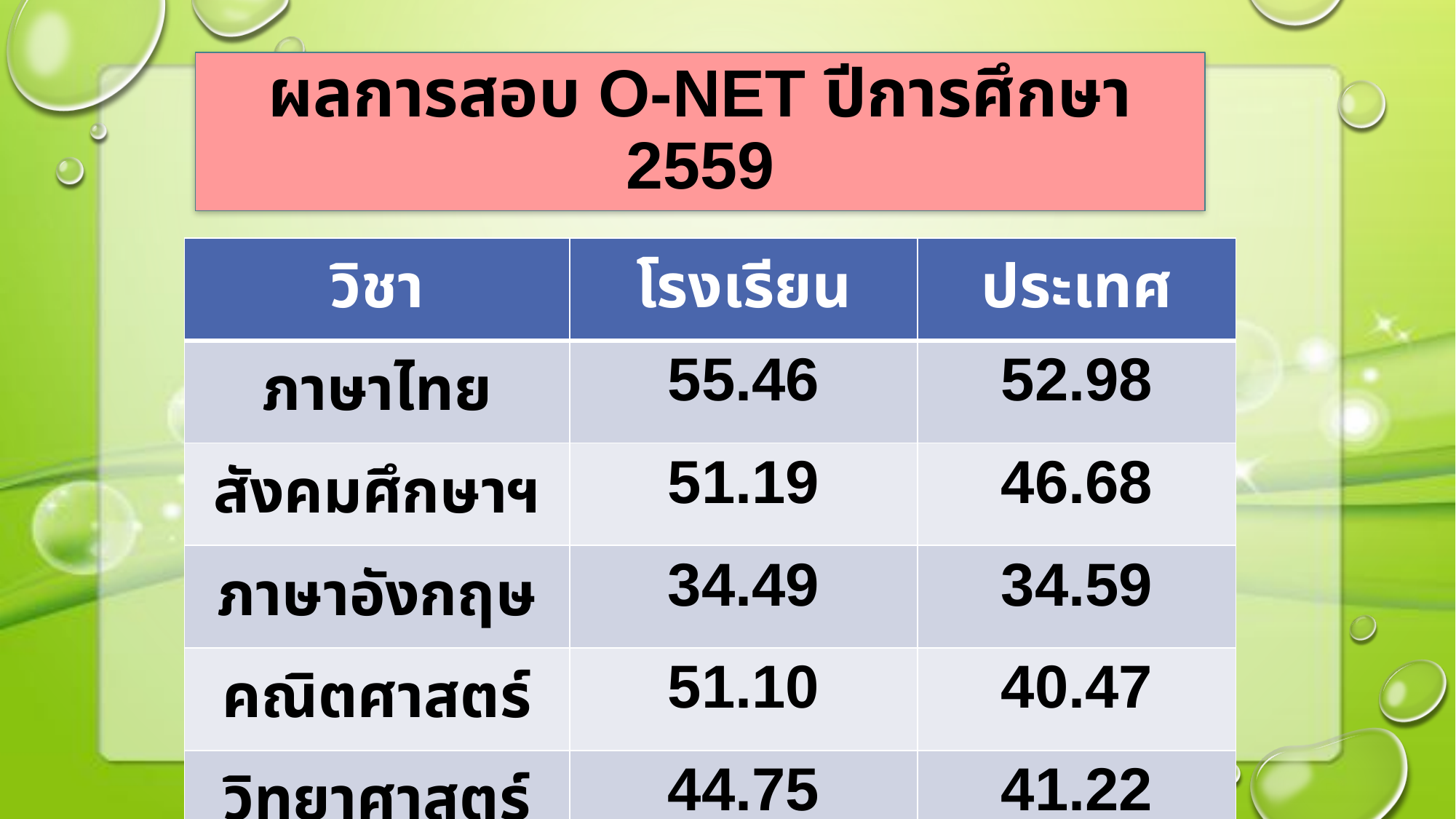

# ผลการสอบ O-NET ปีการศึกษา 2559
| วิชา | โรงเรียน | ประเทศ |
| --- | --- | --- |
| ภาษาไทย | 55.46 | 52.98 |
| สังคมศึกษาฯ | 51.19 | 46.68 |
| ภาษาอังกฤษ | 34.49 | 34.59 |
| คณิตศาสตร์ | 51.10 | 40.47 |
| วิทยาศาสตร์ | 44.75 | 41.22 |